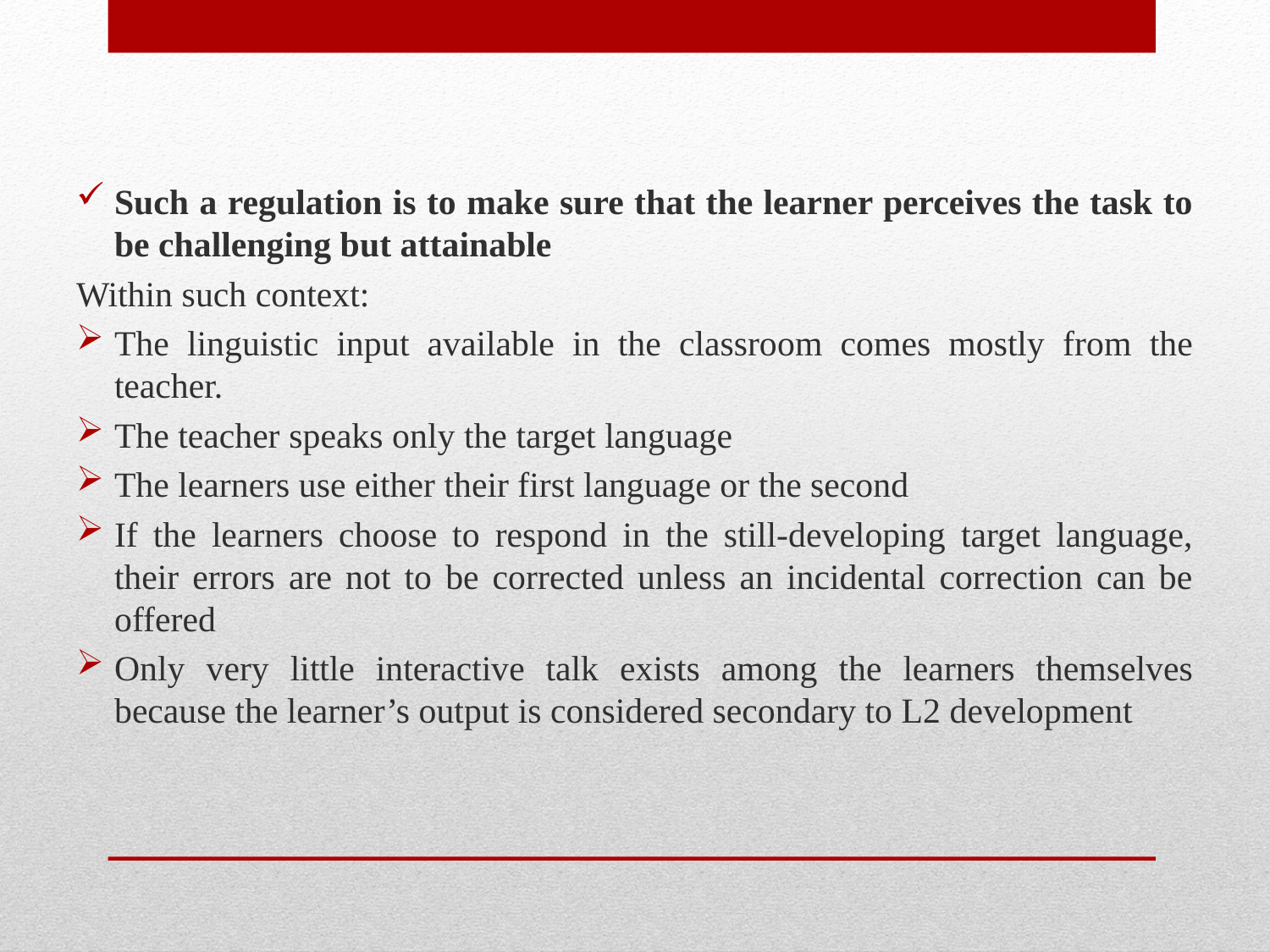

Such a regulation is to make sure that the learner perceives the task to be challenging but attainable
Within such context:
The linguistic input available in the classroom comes mostly from the teacher.
The teacher speaks only the target language
The learners use either their first language or the second
If the learners choose to respond in the still-developing target language, their errors are not to be corrected unless an incidental correction can be offered
Only very little interactive talk exists among the learners themselves because the learner’s output is considered secondary to L2 development